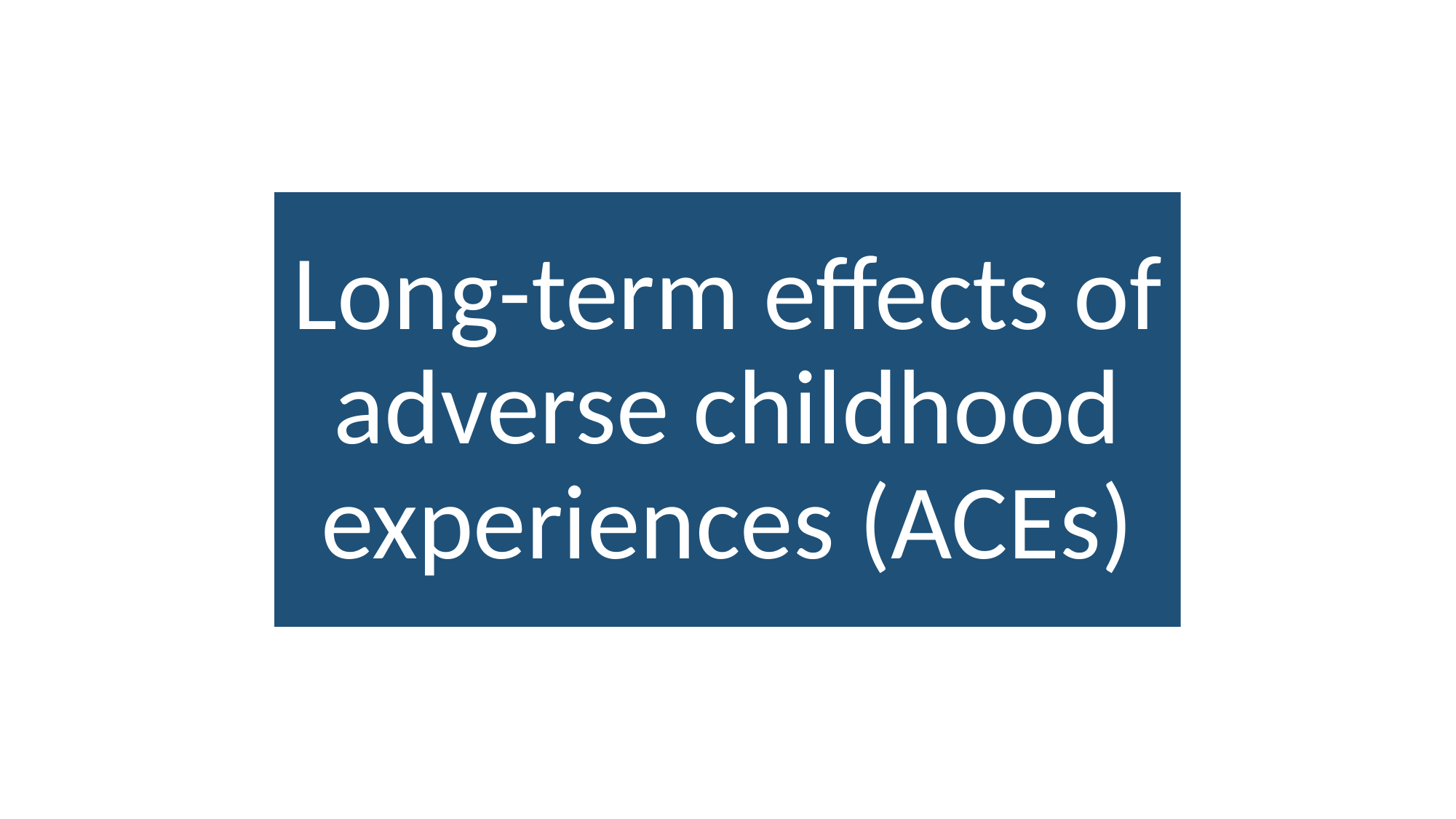

# Long-term effects of adverse childhood experiences (ACEs)